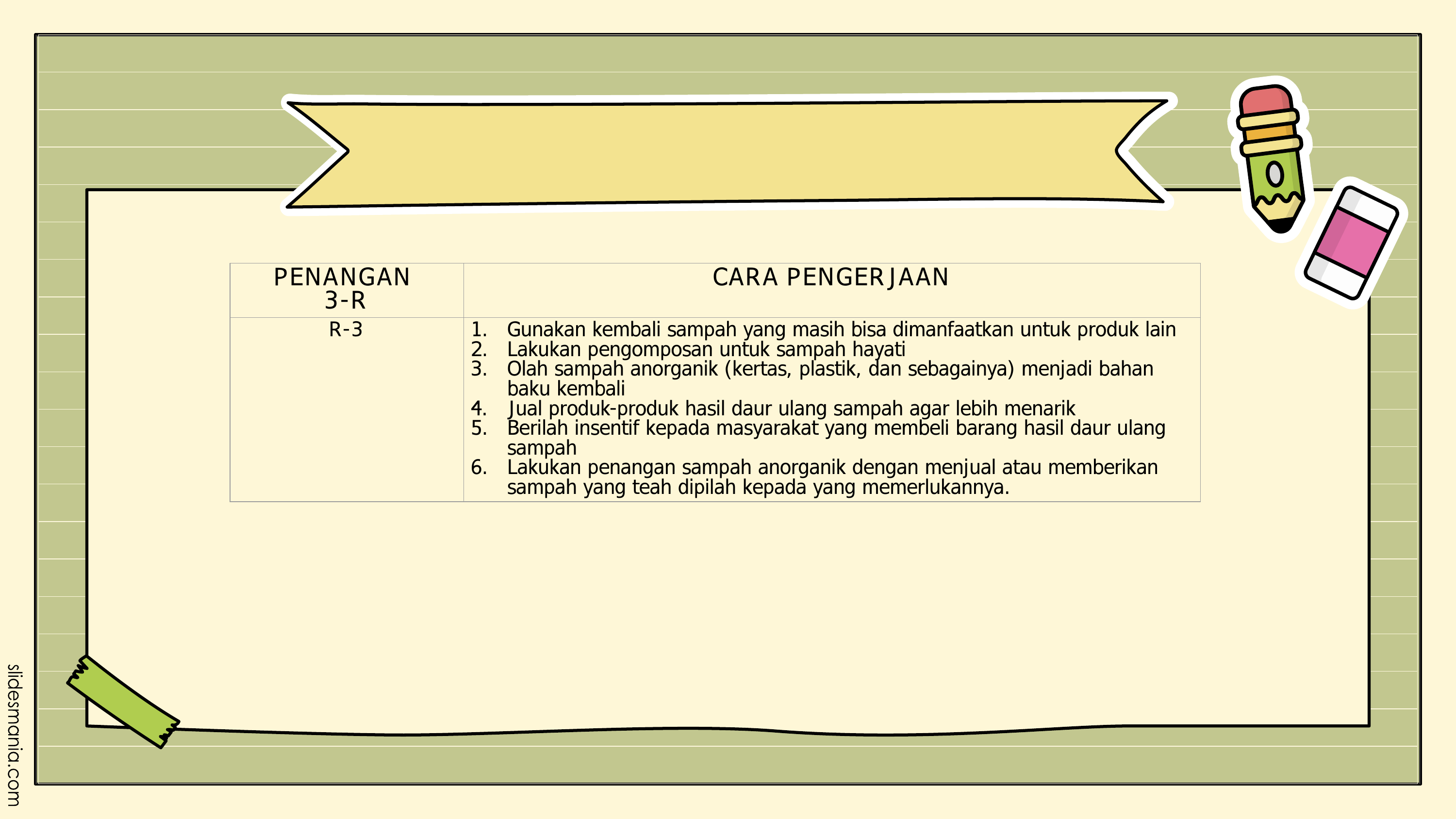

| PENANGAN 3-R | CARA PENGERJAAN |
| --- | --- |
| R-3 | Gunakan kembali sampah yang masih bisa dimanfaatkan untuk produk lain Lakukan pengomposan untuk sampah hayati Olah sampah anorganik (kertas, plastik, dan sebagainya) menjadi bahan baku kembali Jual produk-produk hasil daur ulang sampah agar lebih menarik Berilah insentif kepada masyarakat yang membeli barang hasil daur ulang sampah Lakukan penangan sampah anorganik dengan menjual atau memberikan sampah yang teah dipilah kepada yang memerlukannya. |